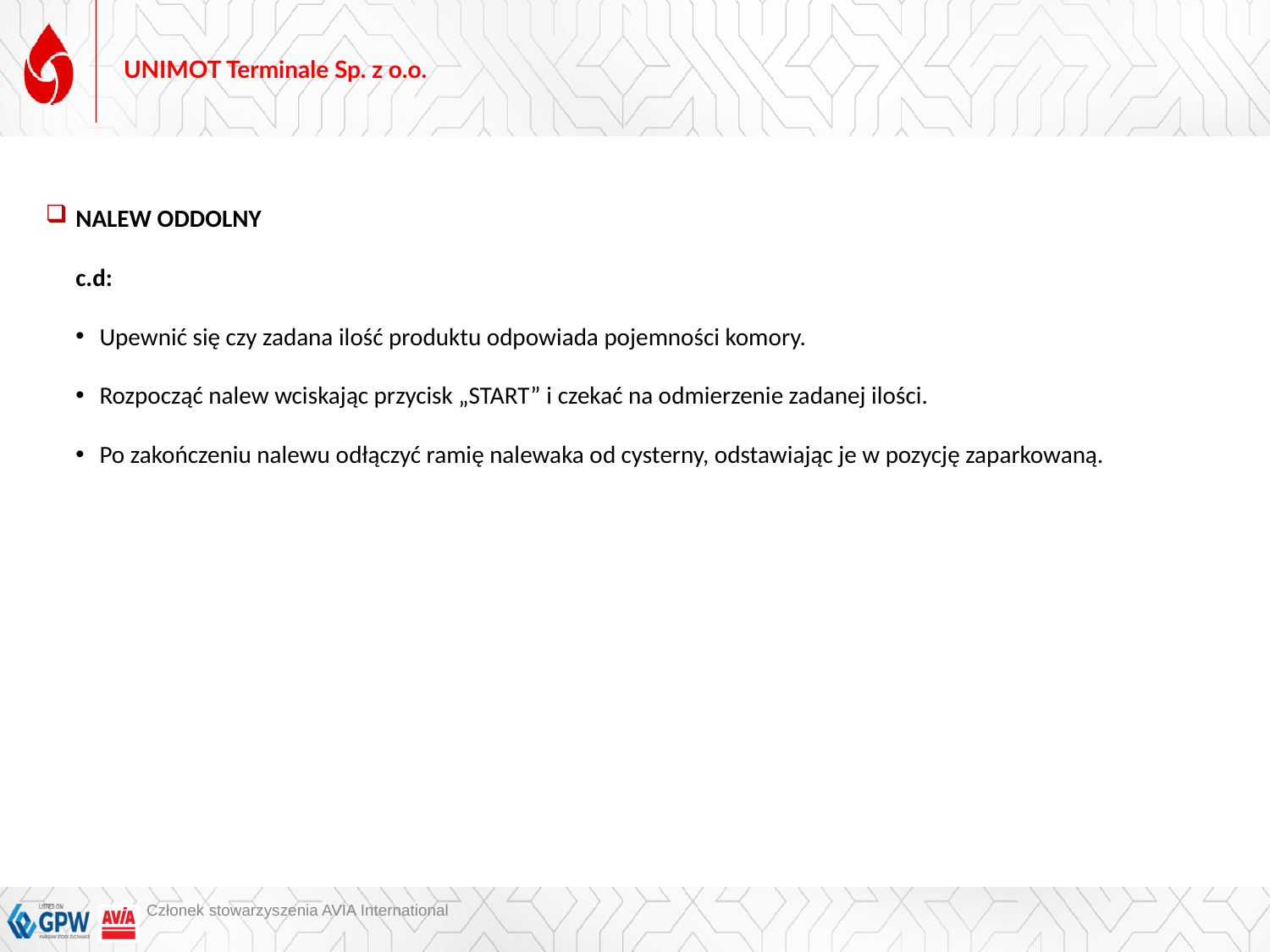

# UNIMOT Terminale Sp. z o.o.
NALEW ODDOLNY

c.d:

Upewnić się czy zadana ilość produktu odpowiada pojemności komory.

Rozpocząć nalew wciskając przycisk „START” i czekać na odmierzenie zadanej ilości.

Po zakończeniu nalewu odłączyć ramię nalewaka od cysterny, odstawiając je w pozycję zaparkowaną.